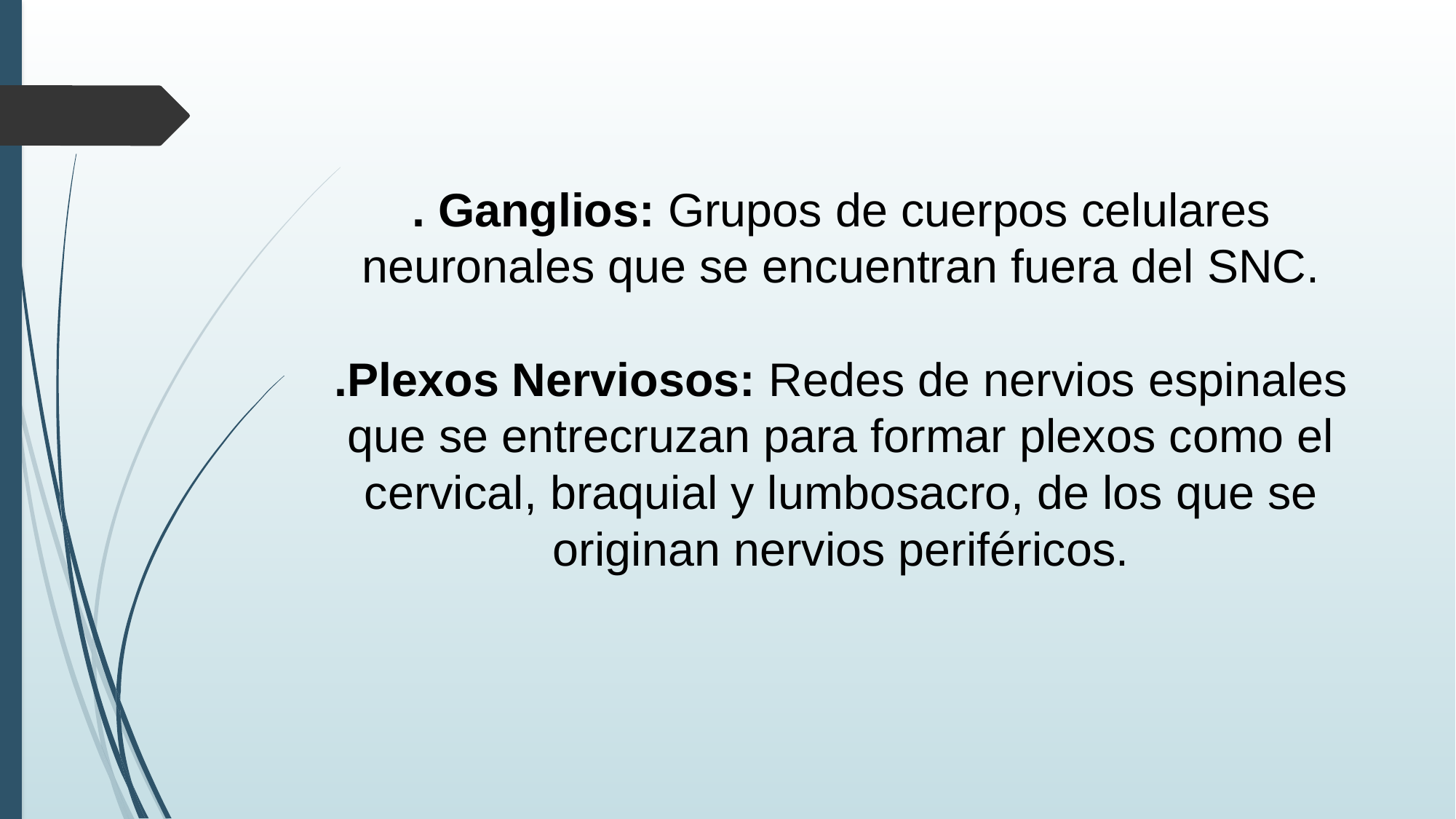

# . Ganglios: Grupos de cuerpos celulares neuronales que se encuentran fuera del SNC. .Plexos Nerviosos: Redes de nervios espinales que se entrecruzan para formar plexos como el cervical, braquial y lumbosacro, de los que se originan nervios periféricos.